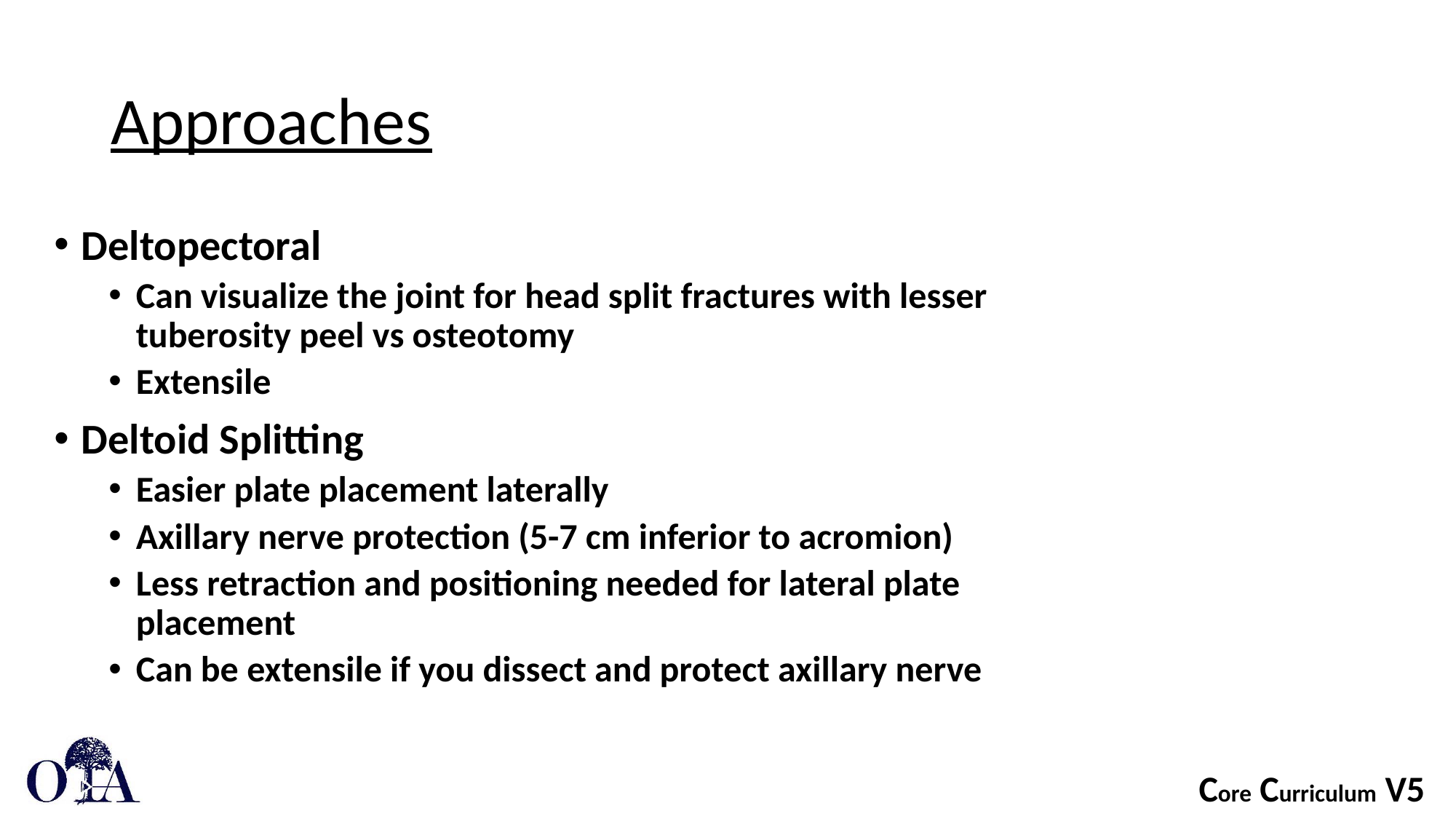

# Approaches
Deltopectoral
Can visualize the joint for head split fractures with lesser tuberosity peel vs osteotomy
Extensile
Deltoid Splitting
Easier plate placement laterally
Axillary nerve protection (5-7 cm inferior to acromion)
Less retraction and positioning needed for lateral plate placement
Can be extensile if you dissect and protect axillary nerve